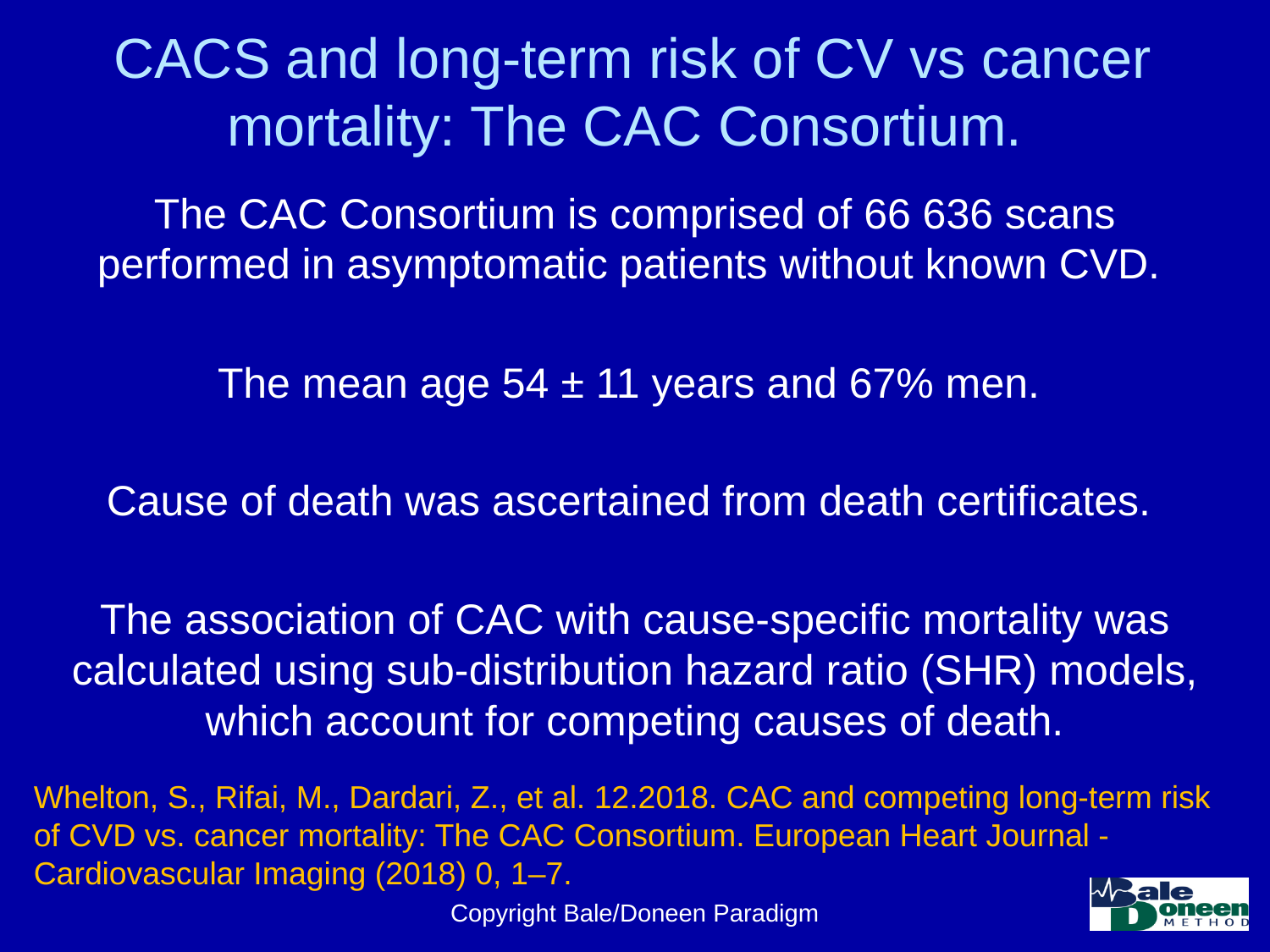

# CACS and long-term risk of CV vs cancer mortality: The CAC Consortium.
The CAC Consortium is comprised of 66 636 scans performed in asymptomatic patients without known CVD.

The mean age 54 ± 11 years and 67% men.

Cause of death was ascertained from death certificates.

The association of CAC with cause-specific mortality was calculated using sub-distribution hazard ratio (SHR) models, which account for competing causes of death.
Whelton, S., Rifai, M., Dardari, Z., et al. 12.2018. CAC and competing long-term risk of CVD vs. cancer mortality: The CAC Consortium. European Heart Journal - Cardiovascular Imaging (2018) 0, 1–7.
Copyright Bale/Doneen Paradigm